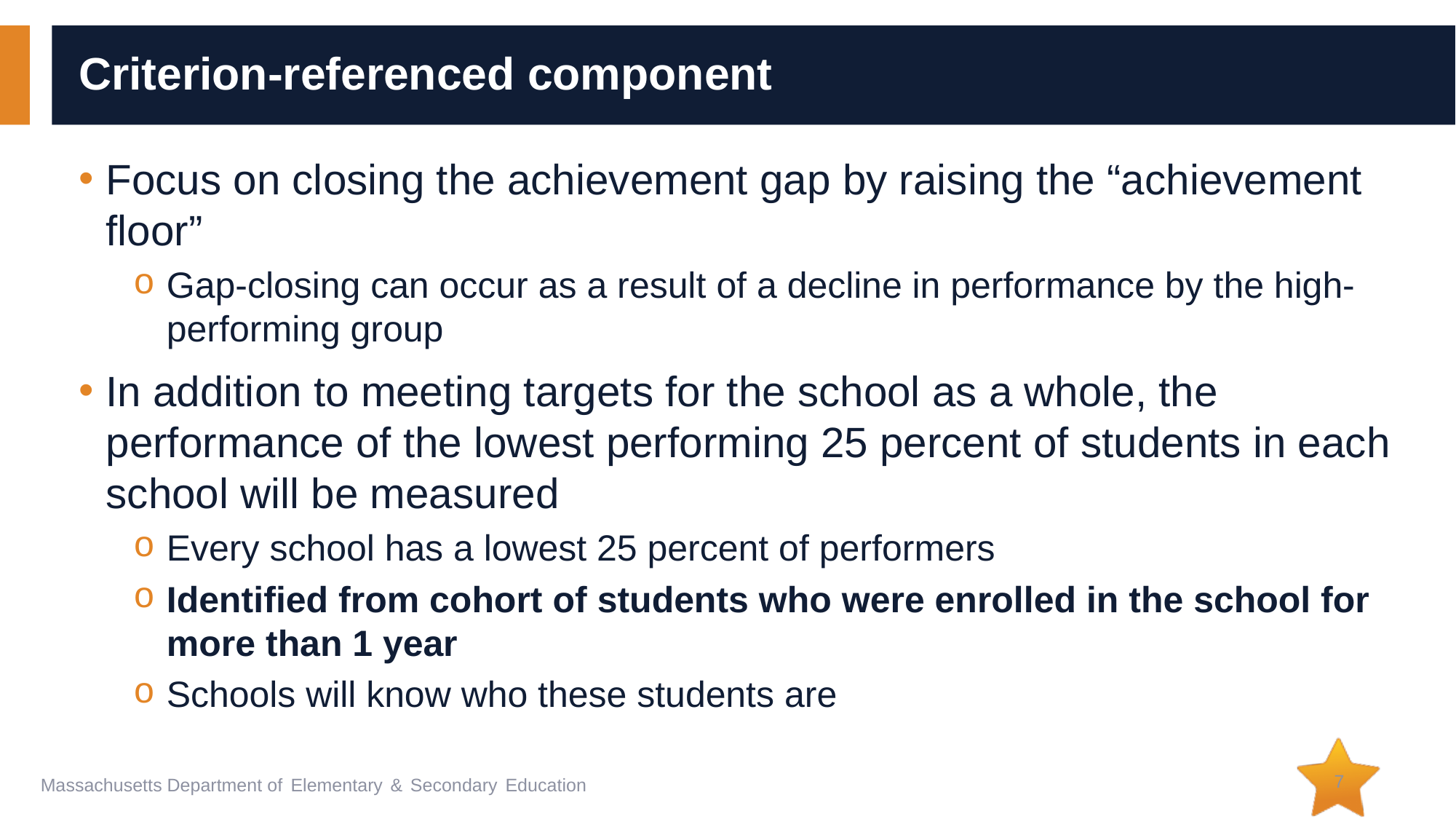

# Criterion-referenced component
Focus on closing the achievement gap by raising the “achievement floor”
Gap-closing can occur as a result of a decline in performance by the high-performing group
In addition to meeting targets for the school as a whole, the performance of the lowest performing 25 percent of students in each school will be measured
Every school has a lowest 25 percent of performers
Identified from cohort of students who were enrolled in the school for more than 1 year
Schools will know who these students are

7